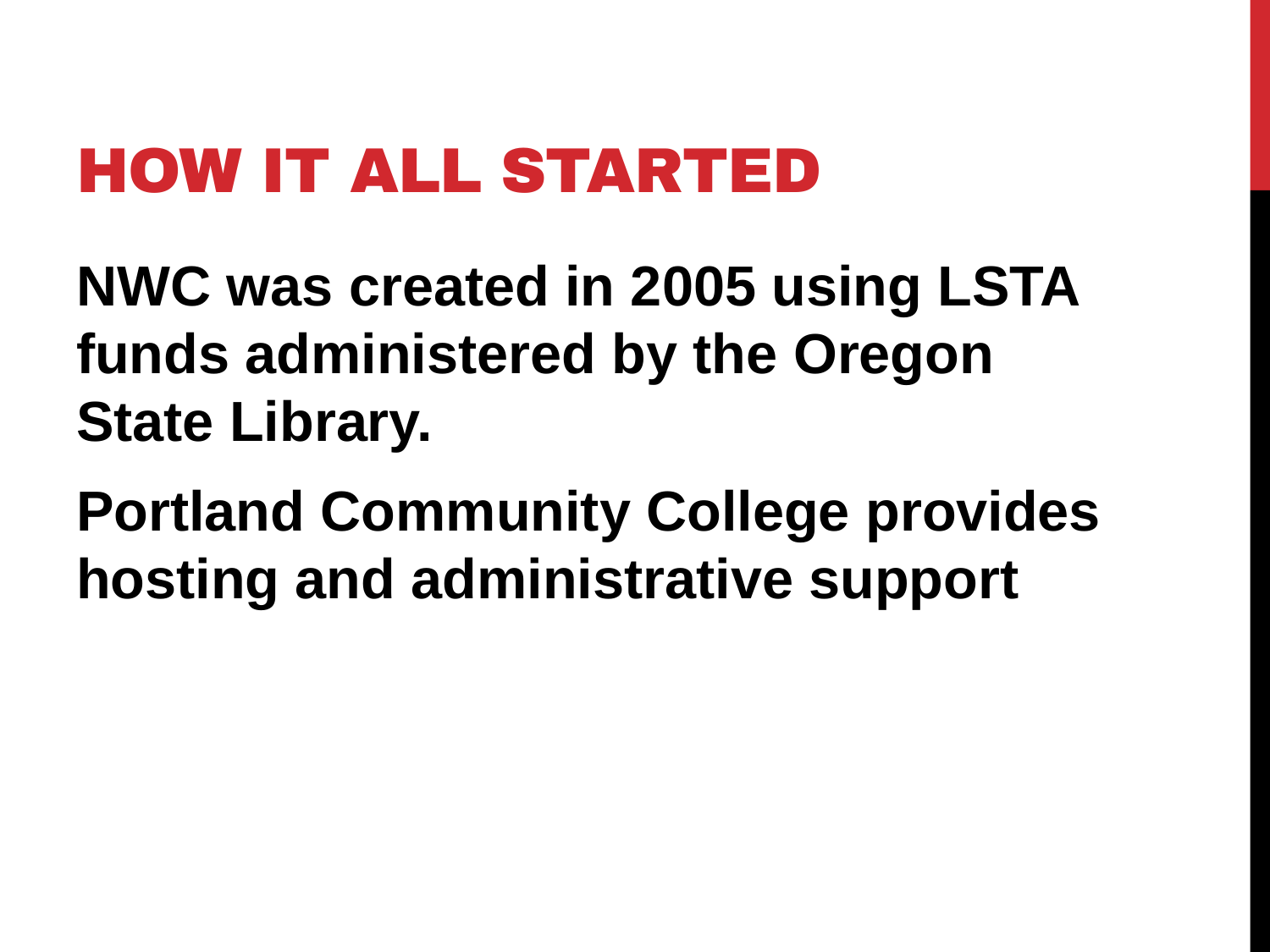

# How it all started
NWC was created in 2005 using LSTA funds administered by the Oregon State Library.
Portland Community College provides hosting and administrative support